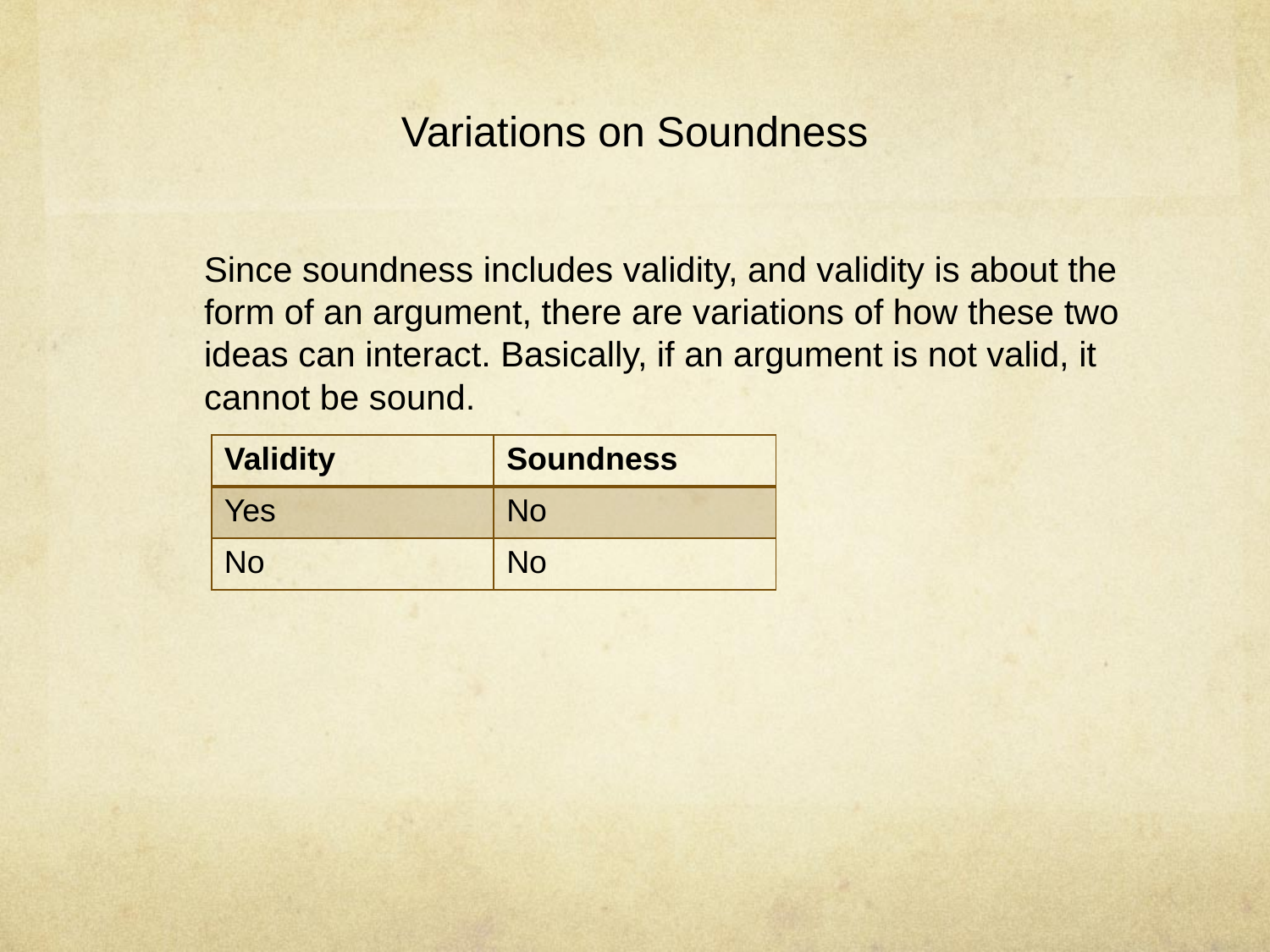

# Variations on Soundness
	Since soundness includes validity, and validity is about the form of an argument, there are variations of how these two ideas can interact. Basically, if an argument is not valid, it cannot be sound.

| Validity | Soundness |
| --- | --- |
| Yes | No |
| No | No |